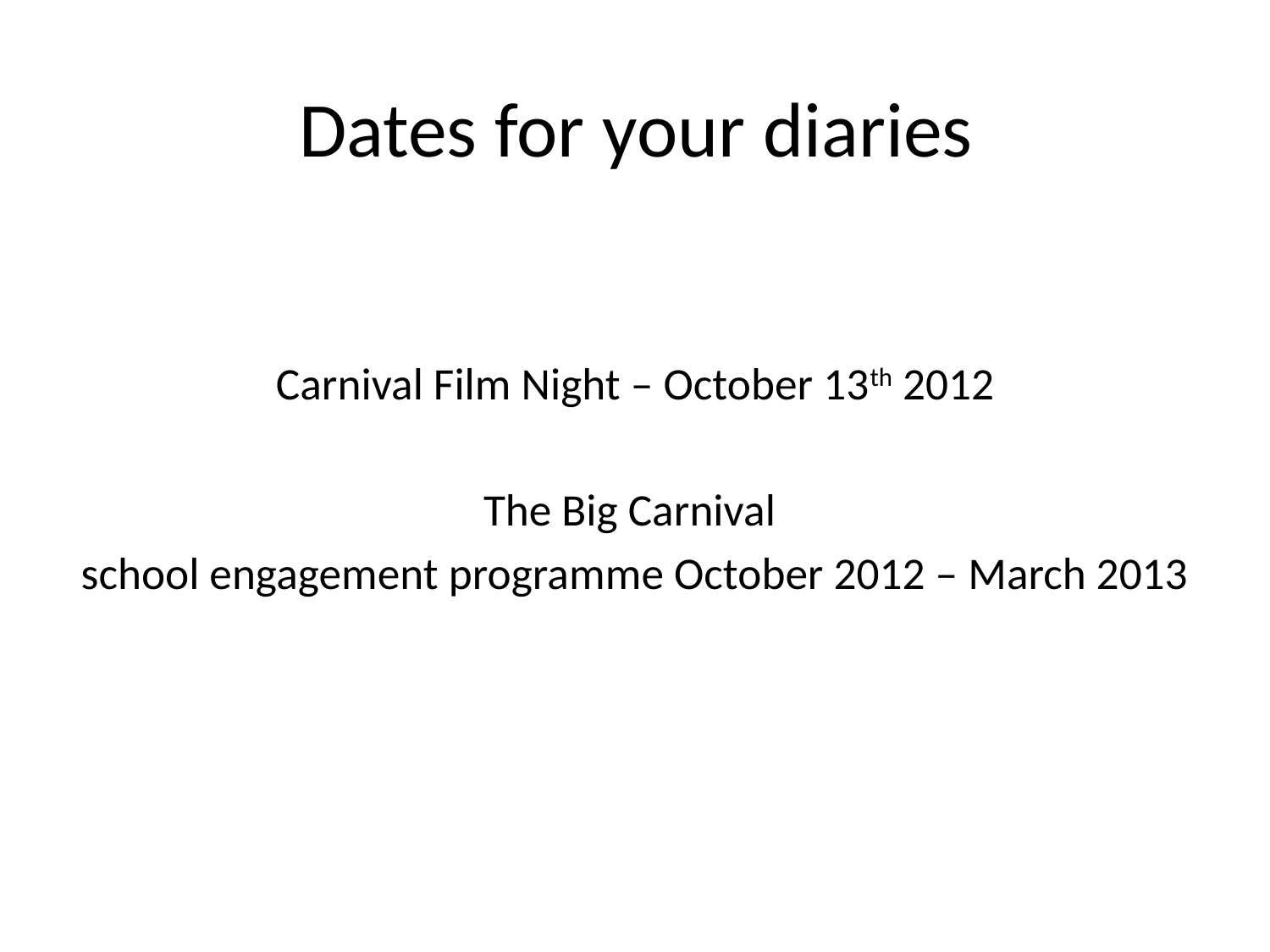

# Dates for your diaries

Carnival Film Night – October 13th 2012

The Big Carnival
school engagement programme October 2012 – March 2013